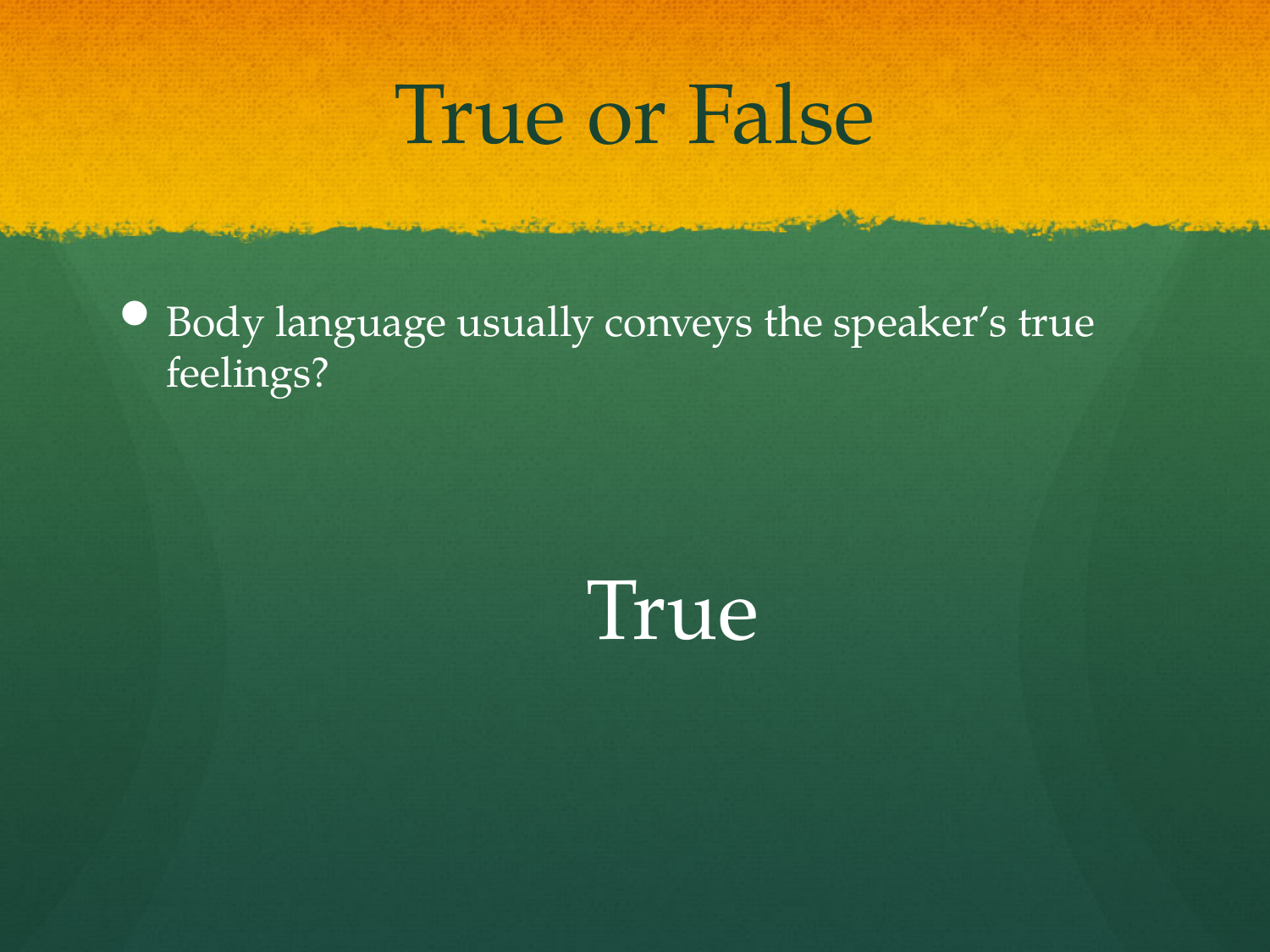

# True or False
Body language usually conveys the speaker’s true feelings?

True